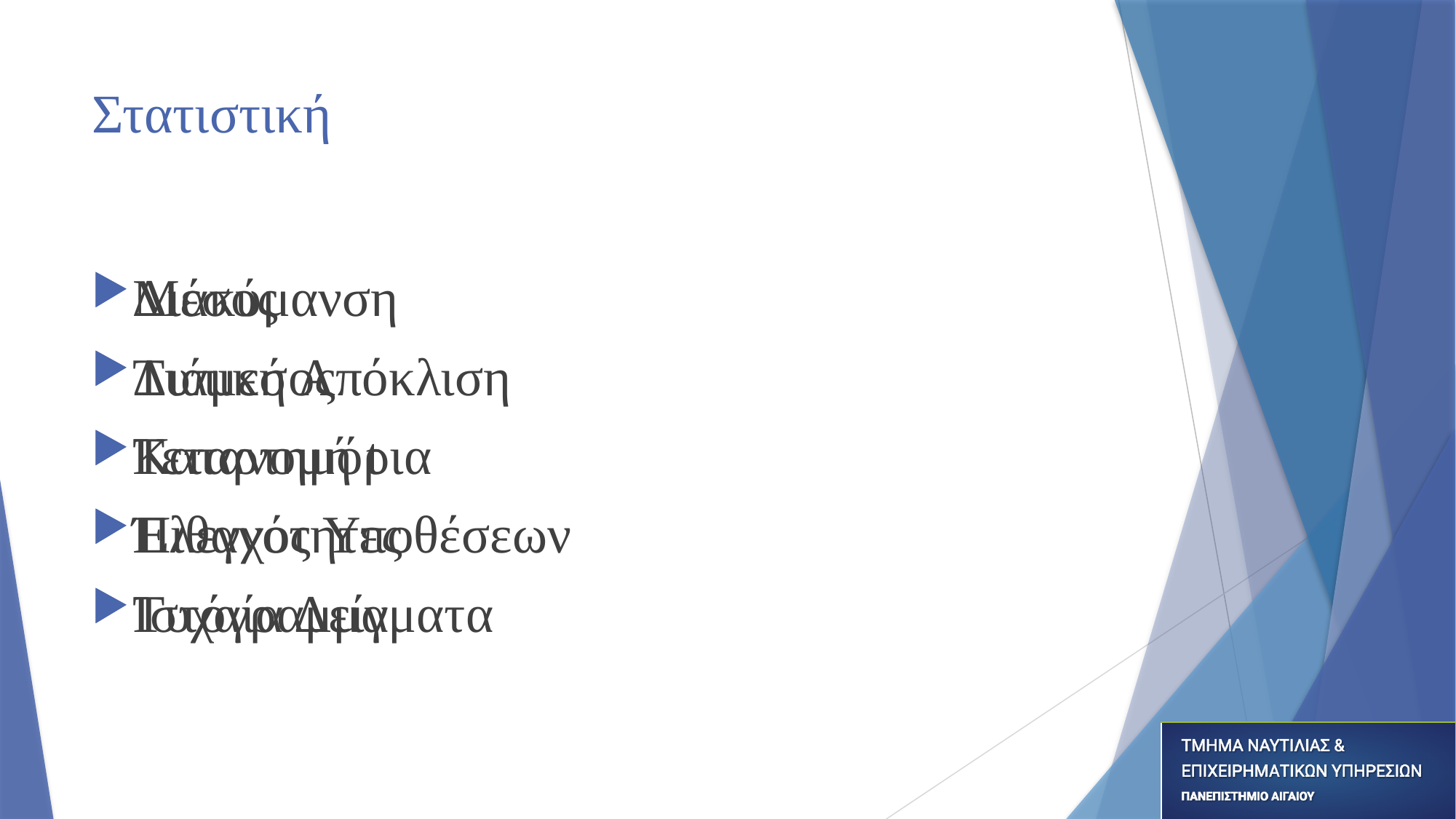

# Στατιστική
Μέσος
Διάμεσος
Τεταρτημόρια
Πιθανότητες
Ιστόγραμμα
Διακύμανση
Τυπική Απόκλιση
Κατανομή t
Έλεγχος Υποθέσεων
Τυχαία Δείγματα